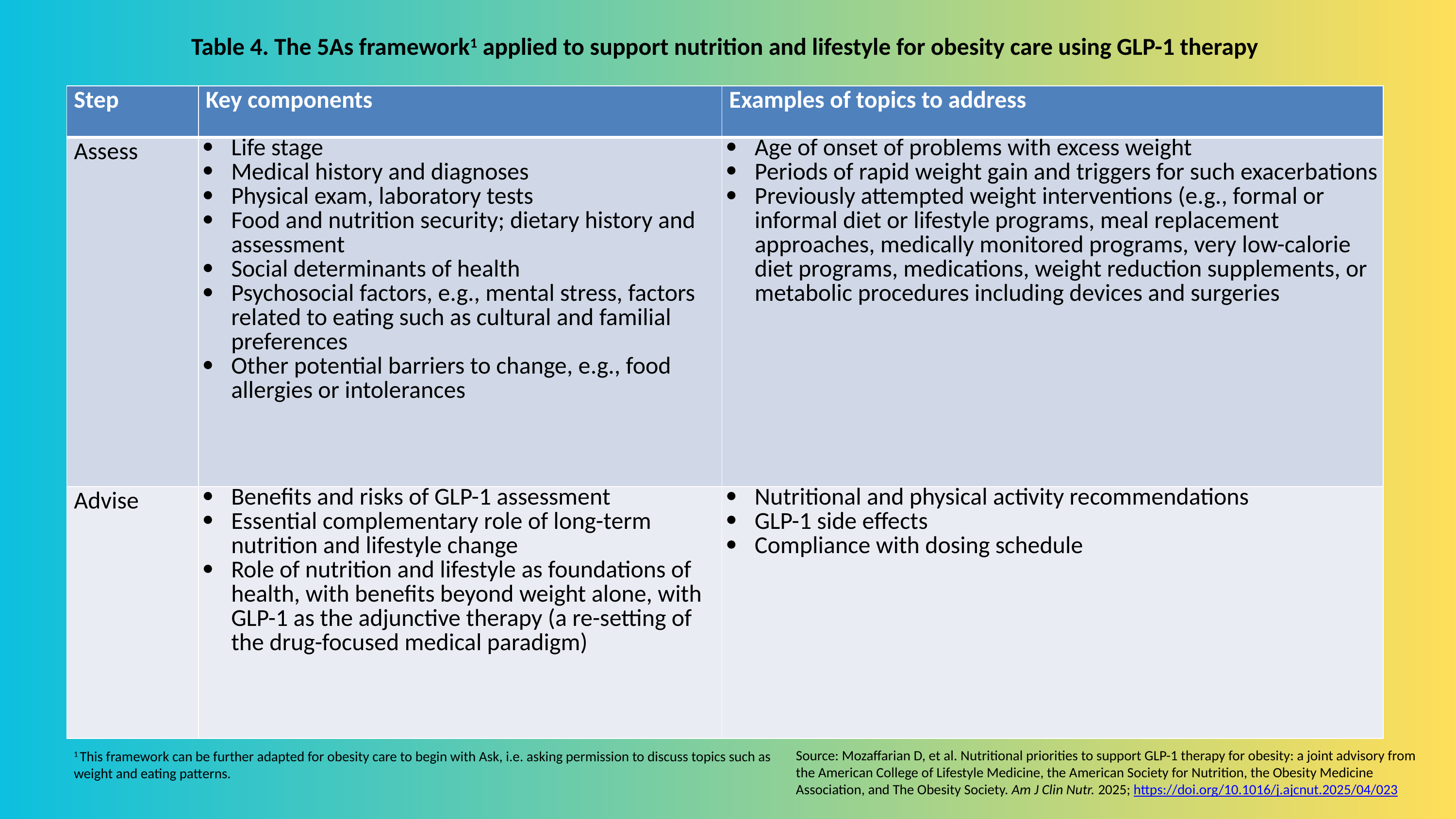

Table 4. The 5As framework1 applied to support nutrition and lifestyle for obesity care using GLP-1 therapy

| Step | Key components | Examples of topics to address |
| --- | --- | --- |
| Assess | Life stage Medical history and diagnoses Physical exam, laboratory tests Food and nutrition security; dietary history and assessment Social determinants of health Psychosocial factors, e.g., mental stress, factors related to eating such as cultural and familial preferences Other potential barriers to change, e.g., food allergies or intolerances | Age of onset of problems with excess weight Periods of rapid weight gain and triggers for such exacerbations Previously attempted weight interventions (e.g., formal or informal diet or lifestyle programs, meal replacement approaches, medically monitored programs, very low-calorie diet programs, medications, weight reduction supplements, or metabolic procedures including devices and surgeries |
| Advise | Benefits and risks of GLP-1 assessment Essential complementary role of long-term nutrition and lifestyle change Role of nutrition and lifestyle as foundations of health, with benefits beyond weight alone, with GLP-1 as the adjunctive therapy (a re-setting of the drug-focused medical paradigm) | Nutritional and physical activity recommendations GLP-1 side effects Compliance with dosing schedule |
Source: Mozaffarian D, et al. Nutritional priorities to support GLP-1 therapy for obesity: a joint advisory from the American College of Lifestyle Medicine, the American Society for Nutrition, the Obesity Medicine Association, and The Obesity Society. Am J Clin Nutr. 2025; https://doi.org/10.1016/j.ajcnut.2025/04/023
1 This framework can be further adapted for obesity care to begin with Ask, i.e. asking permission to discuss topics such as weight and eating patterns.